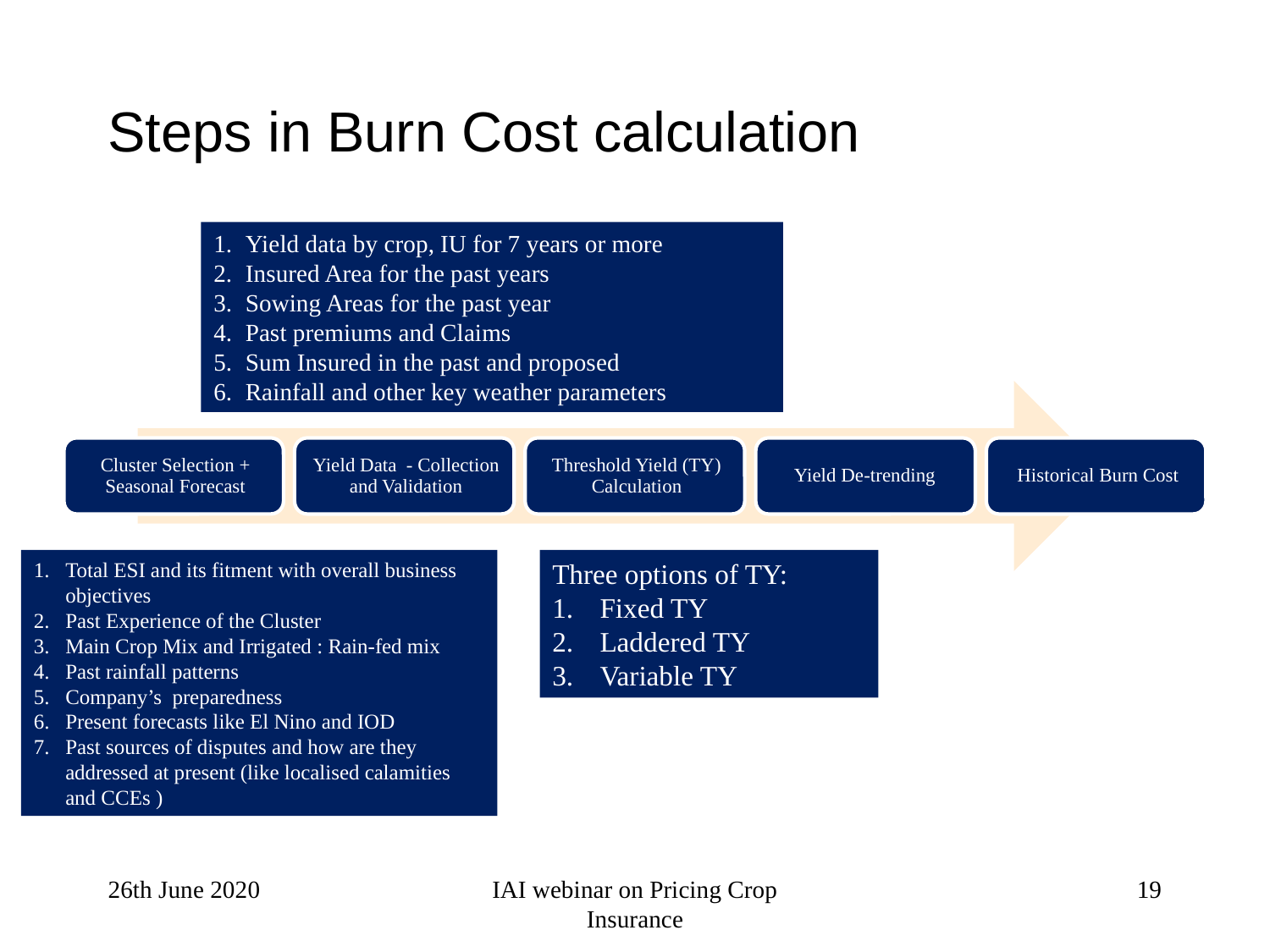

# Steps in Burn Cost calculation
Yield data by crop, IU for 7 years or more
Insured Area for the past years
Sowing Areas for the past year
Past premiums and Claims
Sum Insured in the past and proposed
Rainfall and other key weather parameters
Cluster Selection + Seasonal Forecast
Yield Data  - Collection and Validation
Threshold Yield (TY) Calculation
Yield De-trending
Historical Burn Cost
Total ESI and its fitment with overall business objectives
Past Experience of the Cluster
Main Crop Mix and Irrigated : Rain-fed mix
Past rainfall patterns
Company’s  preparedness
Present forecasts like El Nino and IOD
Past sources of disputes and how are they addressed at present (like localised calamities and CCEs )
Three options of TY:
Fixed TY
Laddered TY
Variable TY
26th June 2020
IAI webinar on Pricing Crop Insurance
19